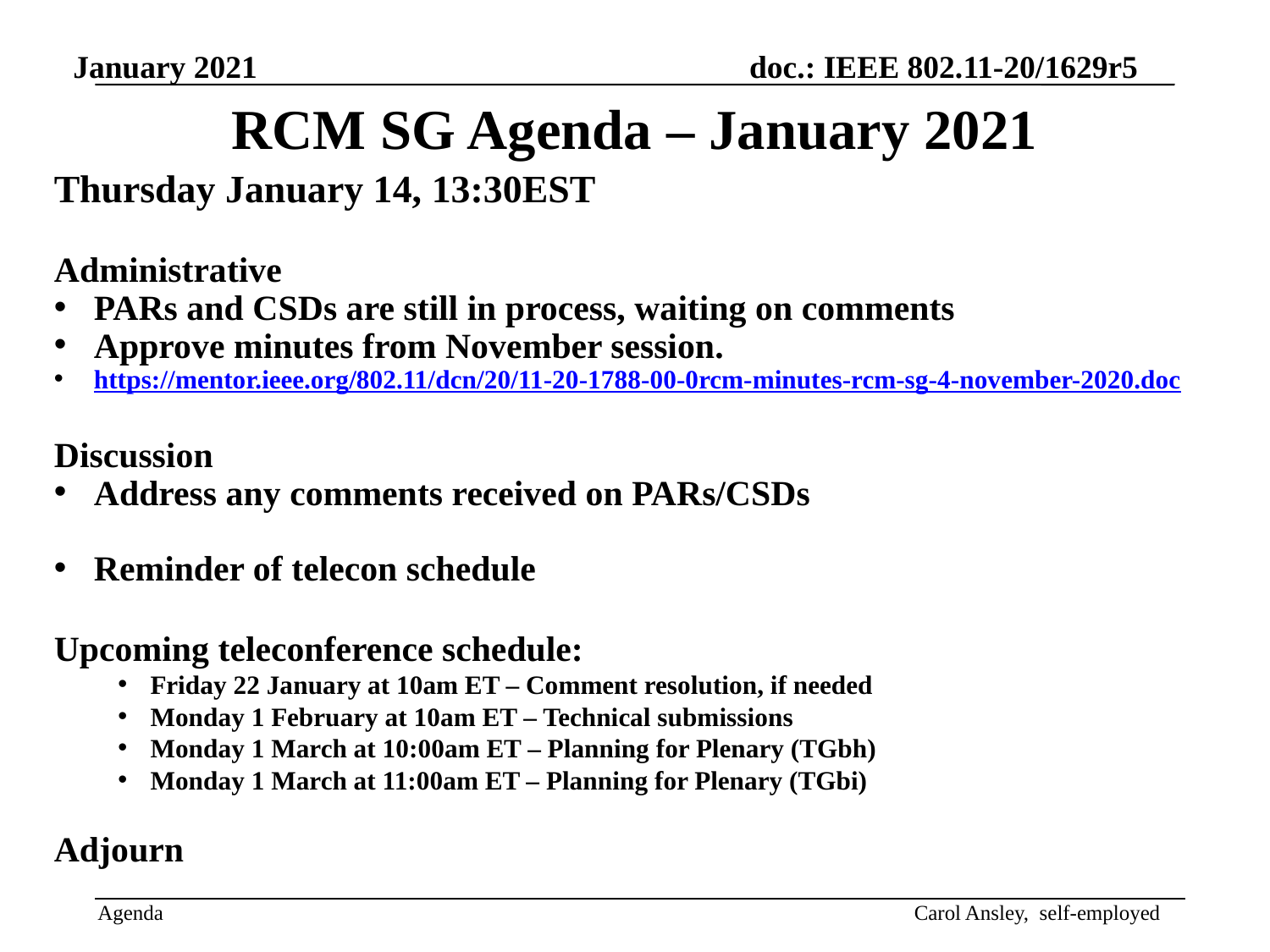

RCM SG Agenda – January 2021
Thursday January 14, 13:30EST

Administrative
PARs and CSDs are still in process, waiting on comments
Approve minutes from November session.
https://mentor.ieee.org/802.11/dcn/20/11-20-1788-00-0rcm-minutes-rcm-sg-4-november-2020.doc

Discussion
Address any comments received on PARs/CSDs

Reminder of telecon schedule

Upcoming teleconference schedule:
Friday 22 January at 10am ET – Comment resolution, if needed
Monday 1 February at 10am ET – Technical submissions
Monday 1 March at 10:00am ET – Planning for Plenary (TGbh)
Monday 1 March at 11:00am ET – Planning for Plenary (TGbi)

Adjourn